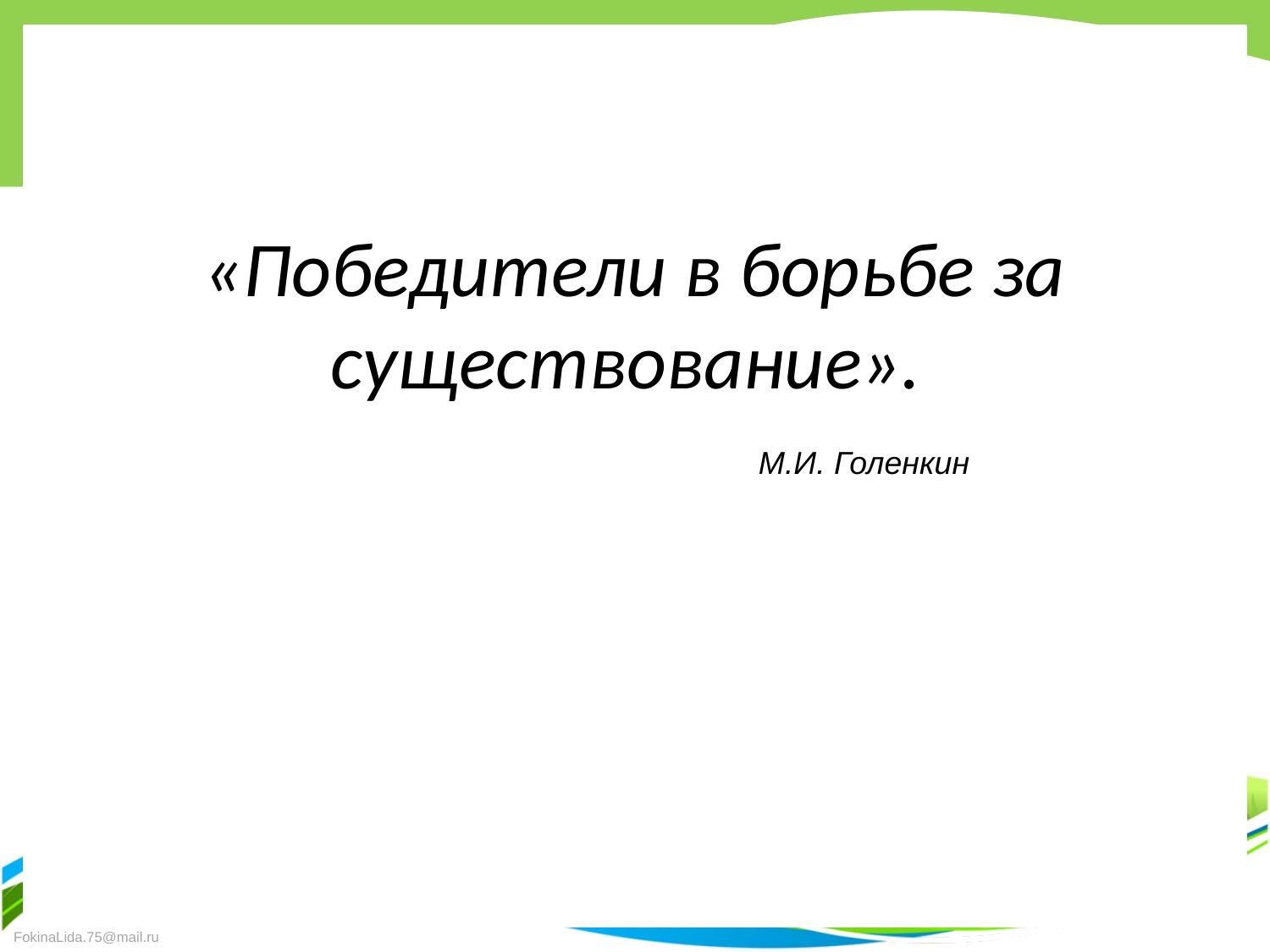

# «Победители в борьбе за существование».
М.И. Голенкин